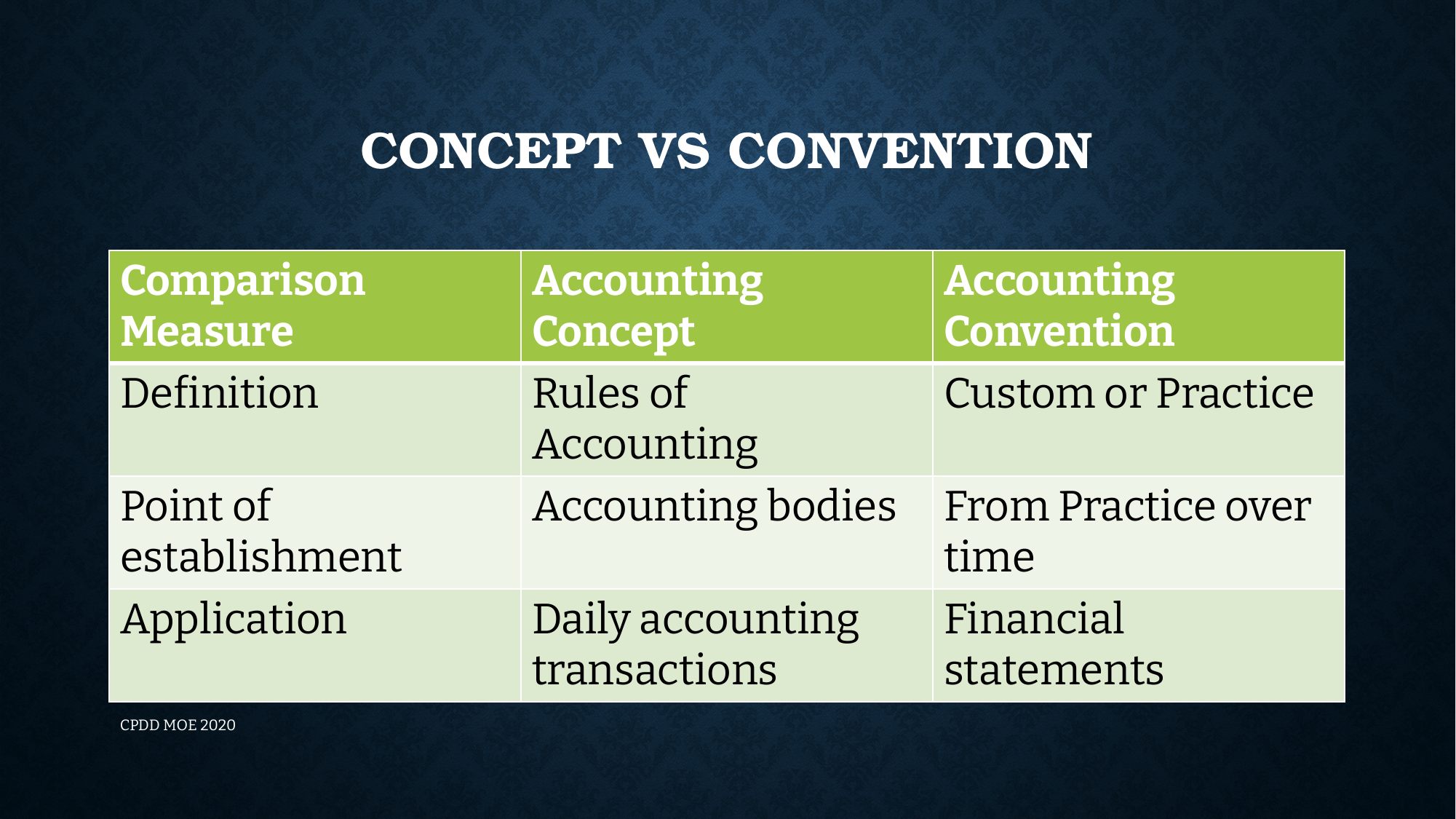

# Concept vs Convention
| Comparison Measure | Accounting Concept | Accounting Convention |
| --- | --- | --- |
| Definition | Rules of Accounting | Custom or Practice |
| Point of establishment | Accounting bodies | From Practice over time |
| Application | Daily accounting transactions | Financial statements |
CPDD MOE 2020